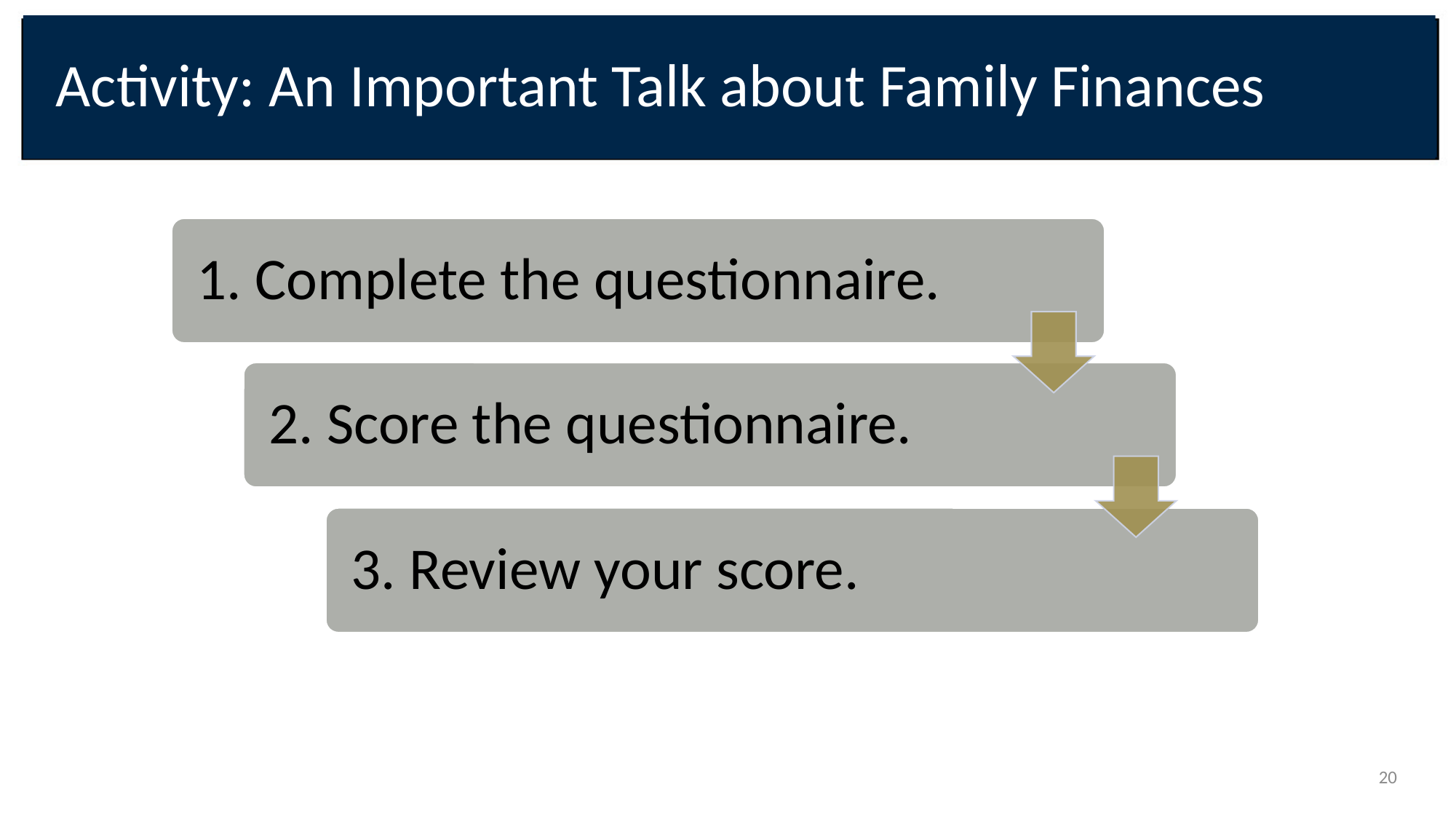

# Activity: An Important Talk about Family Finances
1. Complete the questionnaire.
2. Score the questionnaire.
3. Review your score.

20